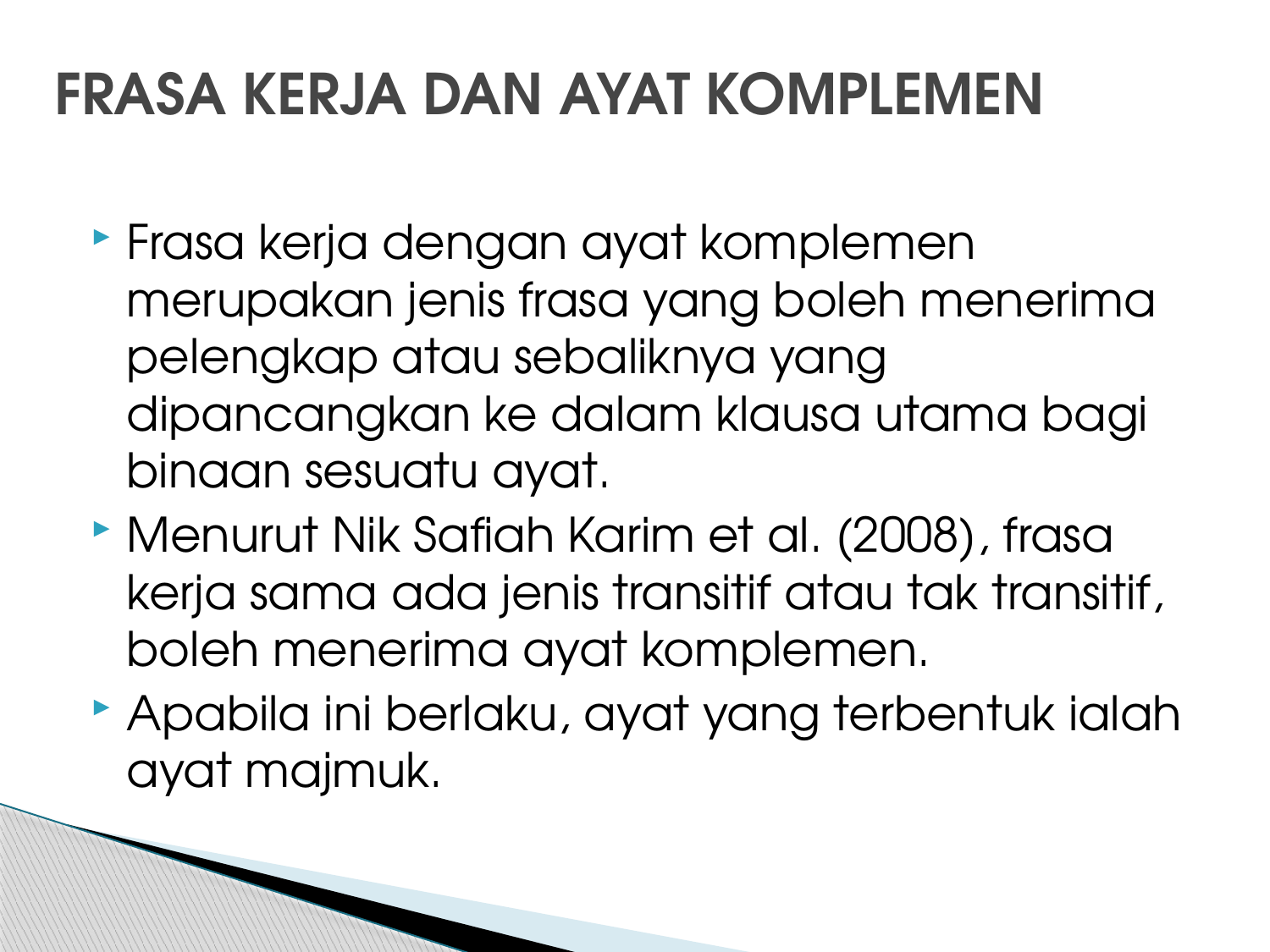

# FRASA KERJA DAN AYAT KOMPLEMEN
Frasa kerja dengan ayat komplemen merupakan jenis frasa yang boleh menerima pelengkap atau sebaliknya yang dipancangkan ke dalam klausa utama bagi binaan sesuatu ayat.
Menurut Nik Safiah Karim et al. (2008), frasa kerja sama ada jenis transitif atau tak transitif, boleh menerima ayat komplemen.
Apabila ini berlaku, ayat yang terbentuk ialah ayat majmuk.